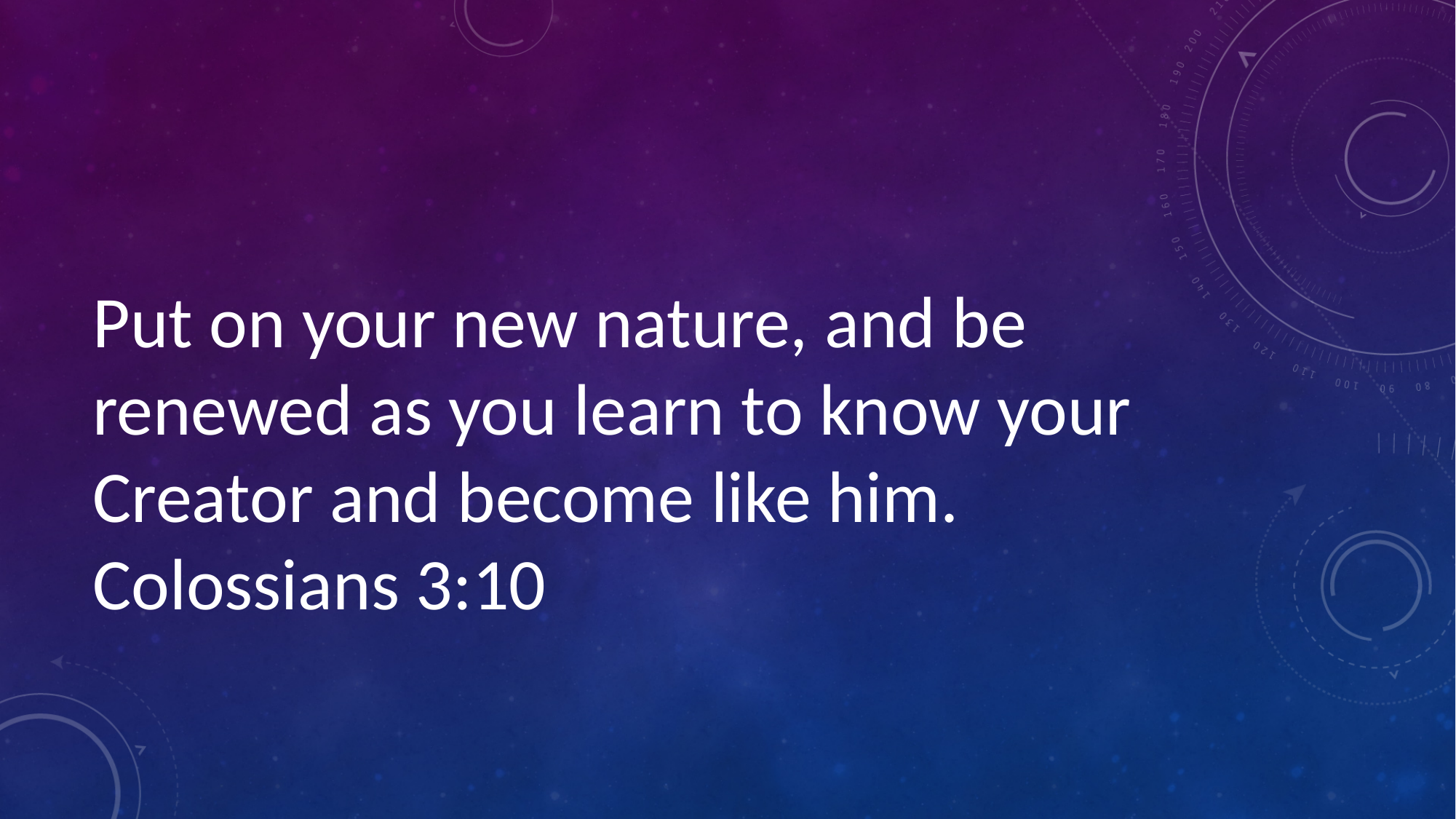

Put on your new nature, and be renewed as you learn to know your Creator and become like him.  Colossians 3:10